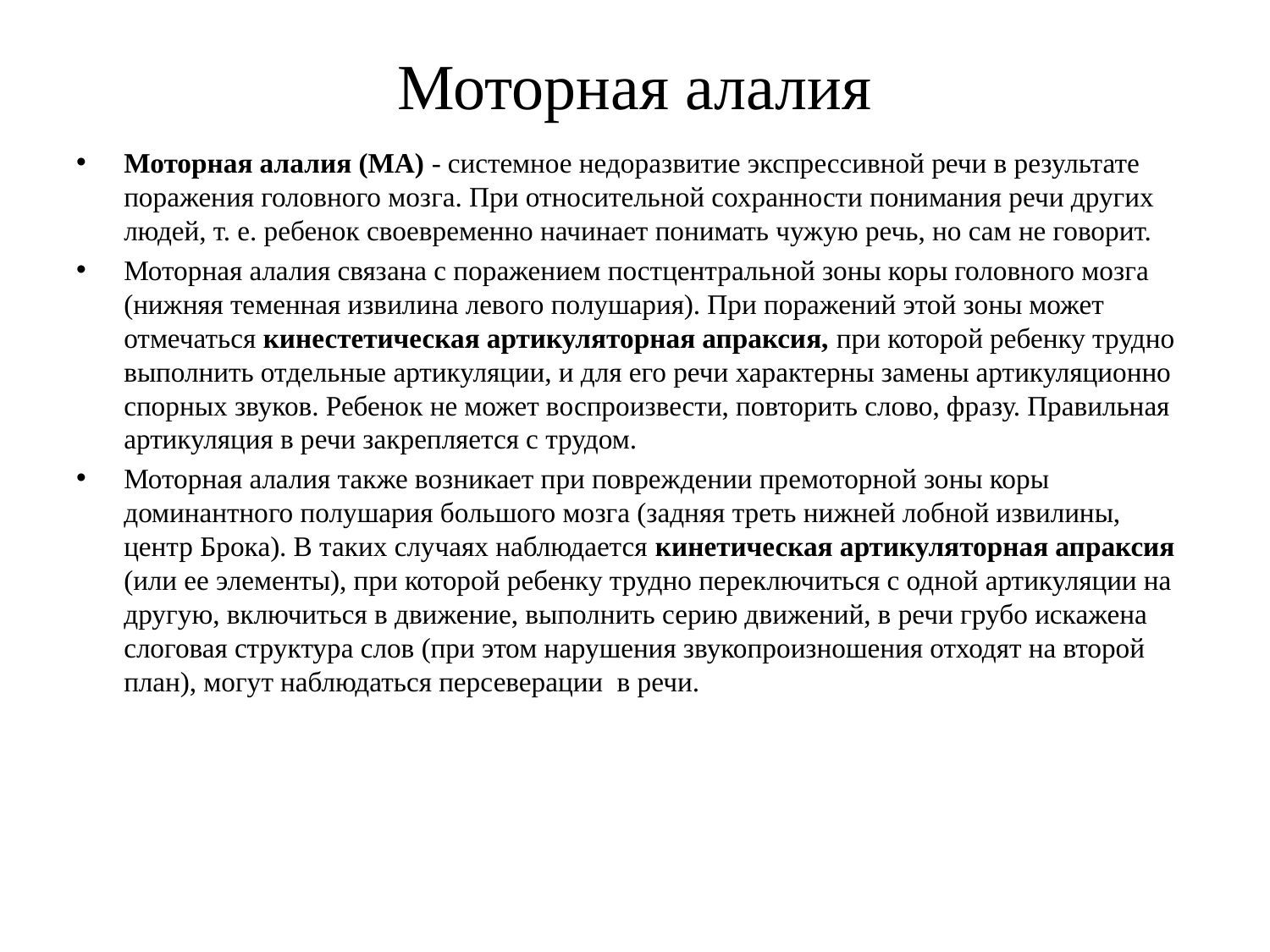

# Моторная алалия
Моторная алалия (МА) - системное недоразвитие экспрессивной речи в результате поражения головного мозга. При относительной сохранности понимания речи других людей, т. е. ребенок своевременно начинает понимать чужую речь, но сам не говорит.
Моторная алалия связана с поражением постцентральной зоны коры головного мозга (нижняя теменная извилина левого полушария). При поражений этой зоны может отмечаться кинестетическая артикуляторная апраксия, при которой ребенку трудно выполнить отдельные артикуляции, и для его речи характерны замены артикуляционно спорных звуков. Ребенок не может воспроизвести, повторить слово, фразу. Правильная артикуляция в речи закрепляется с трудом.
Моторная алалия также возникает при повреждении премоторной зоны коры доминантного полушария большого мозга (задняя треть нижней лобной извилины, центр Брока). В таких случаях наблюдается кинетическая артикуляторная апраксия (или ее элементы), при которой ребенку трудно переключиться с одной артикуляции на другую, включиться в движение, выполнить серию движений, в речи грубо искажена слоговая структура слов (при этом нарушения звукопроизношения отходят на второй план), могут наблюдаться персеверации  в речи.